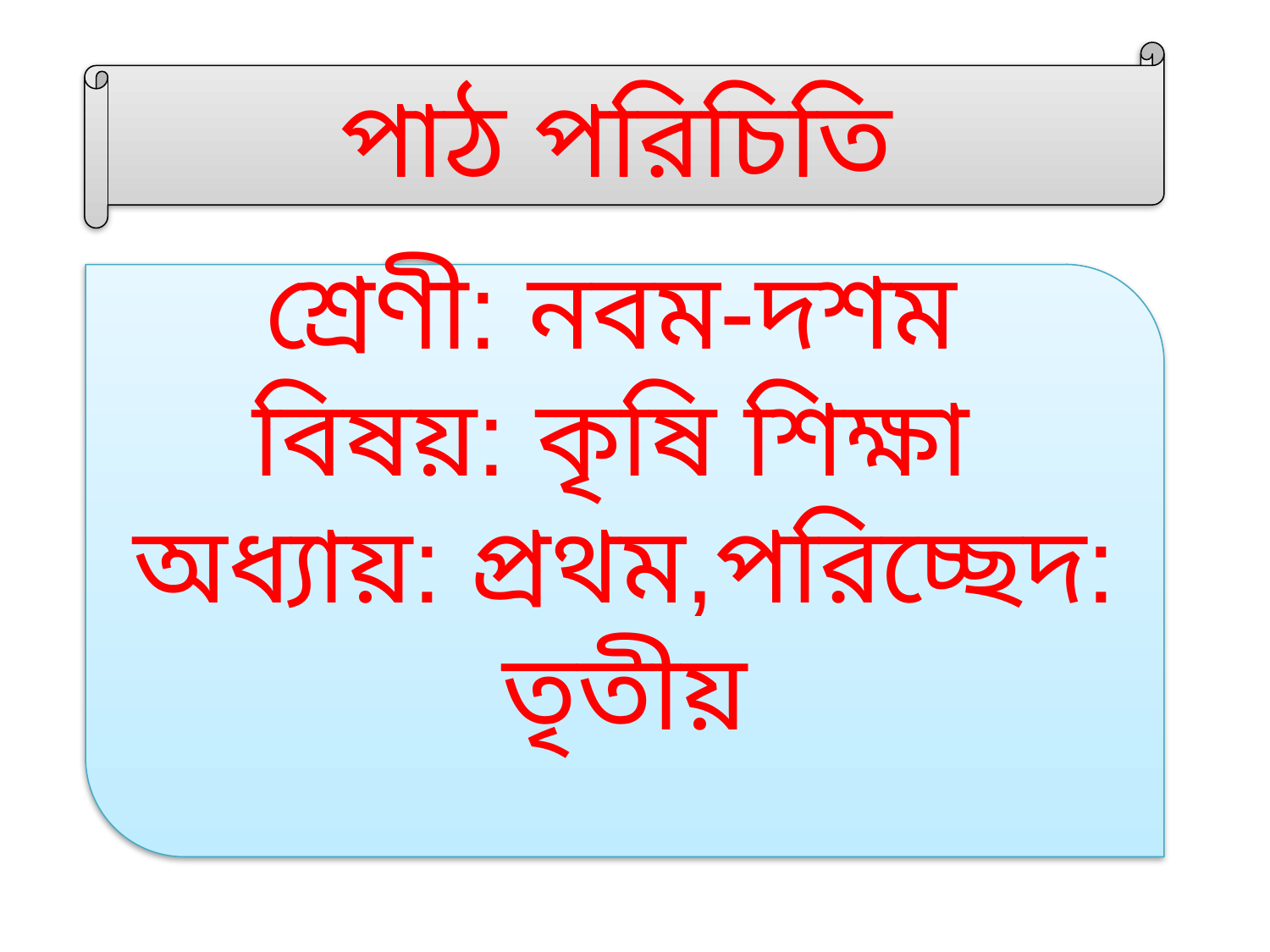

পাঠ পরিচিতি
শ্রেণী: নবম-দশম
বিষয়: কৃষি শিক্ষা
অধ্যায়: প্রথম,পরিচ্ছেদ: তৃতীয়